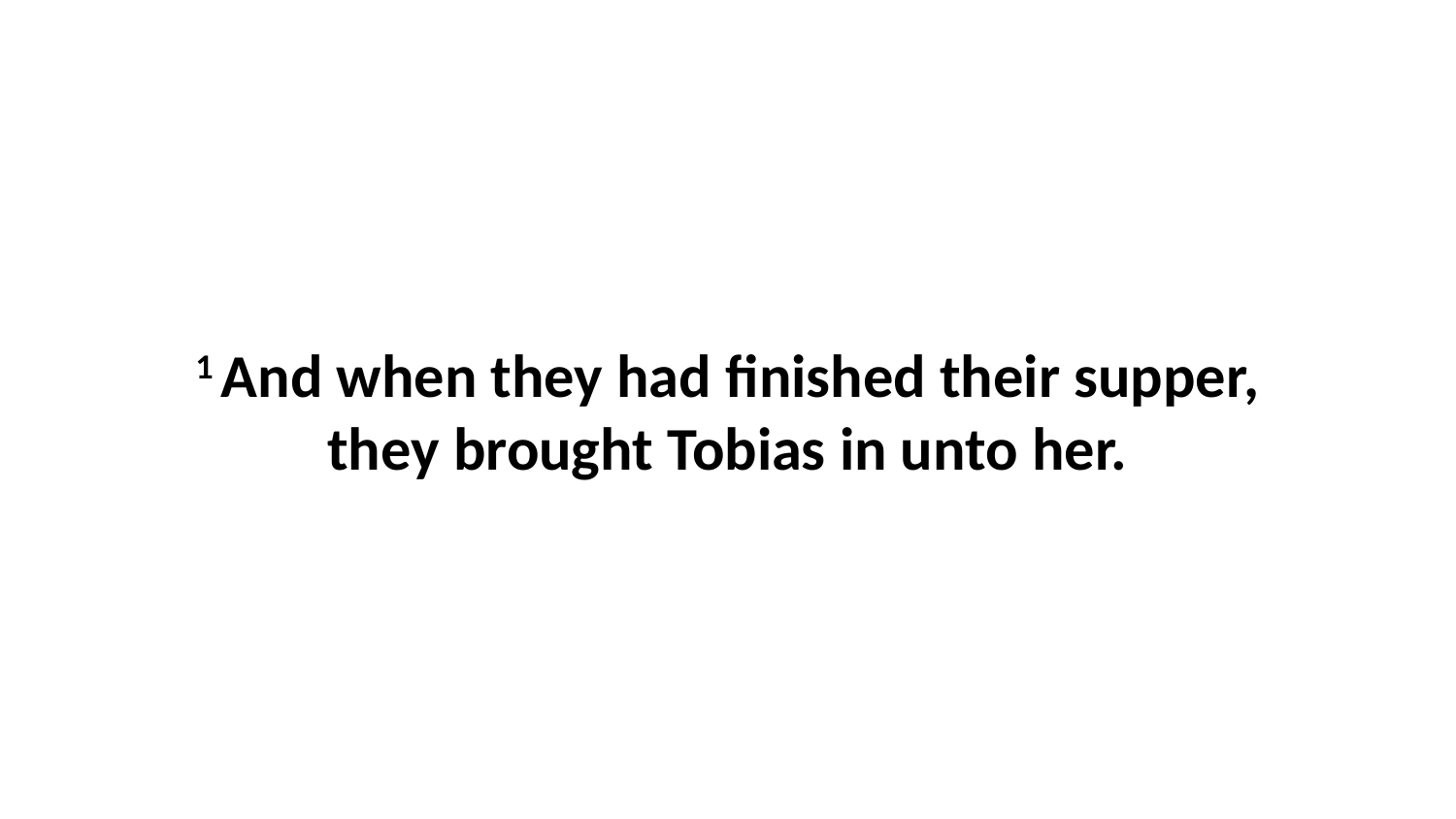

1 And when they had finished their supper, they brought Tobias in unto her.